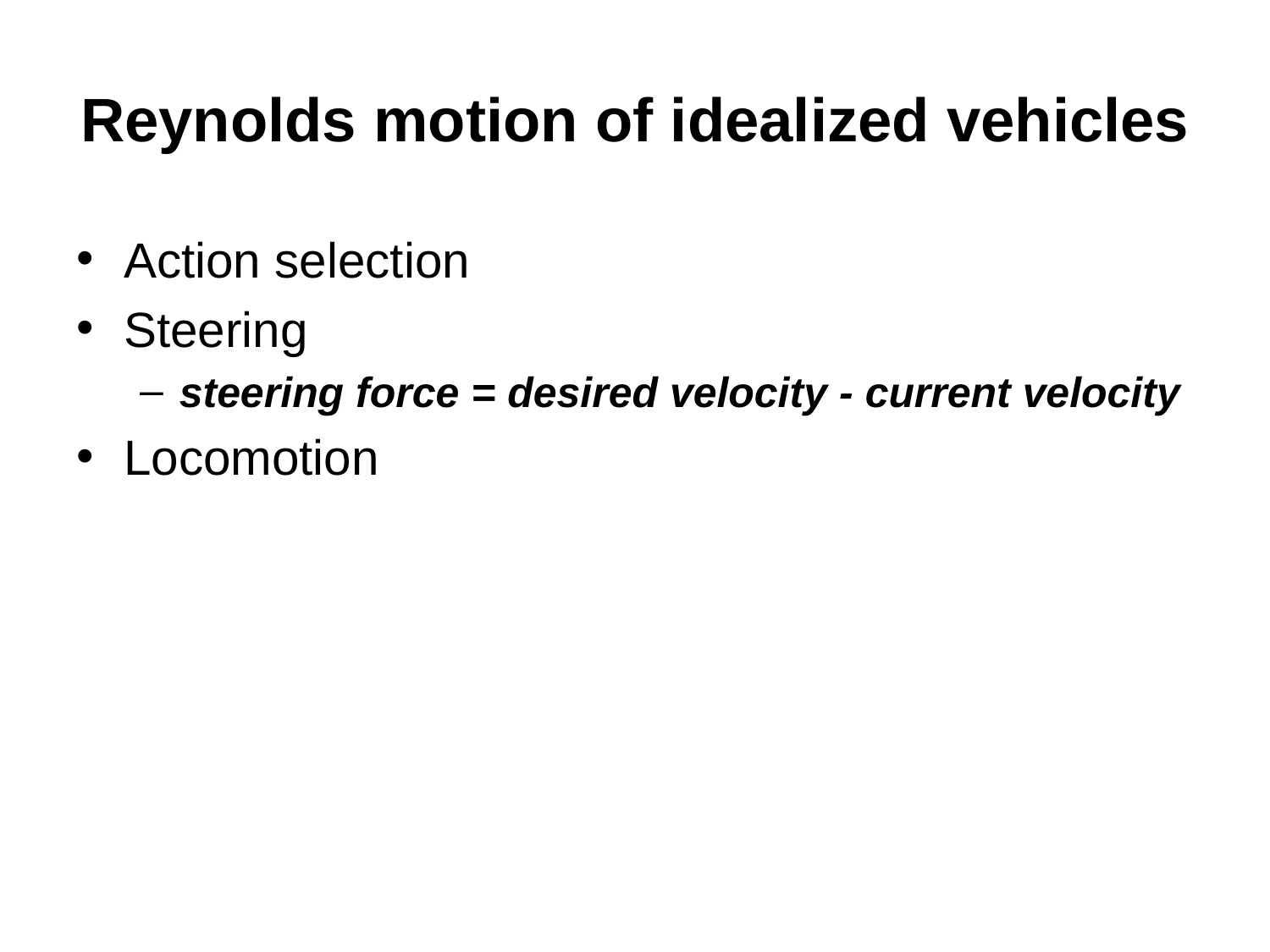

# Reynolds motion of idealized vehicles
Action selection
Steering
steering force = desired velocity - current velocity
Locomotion